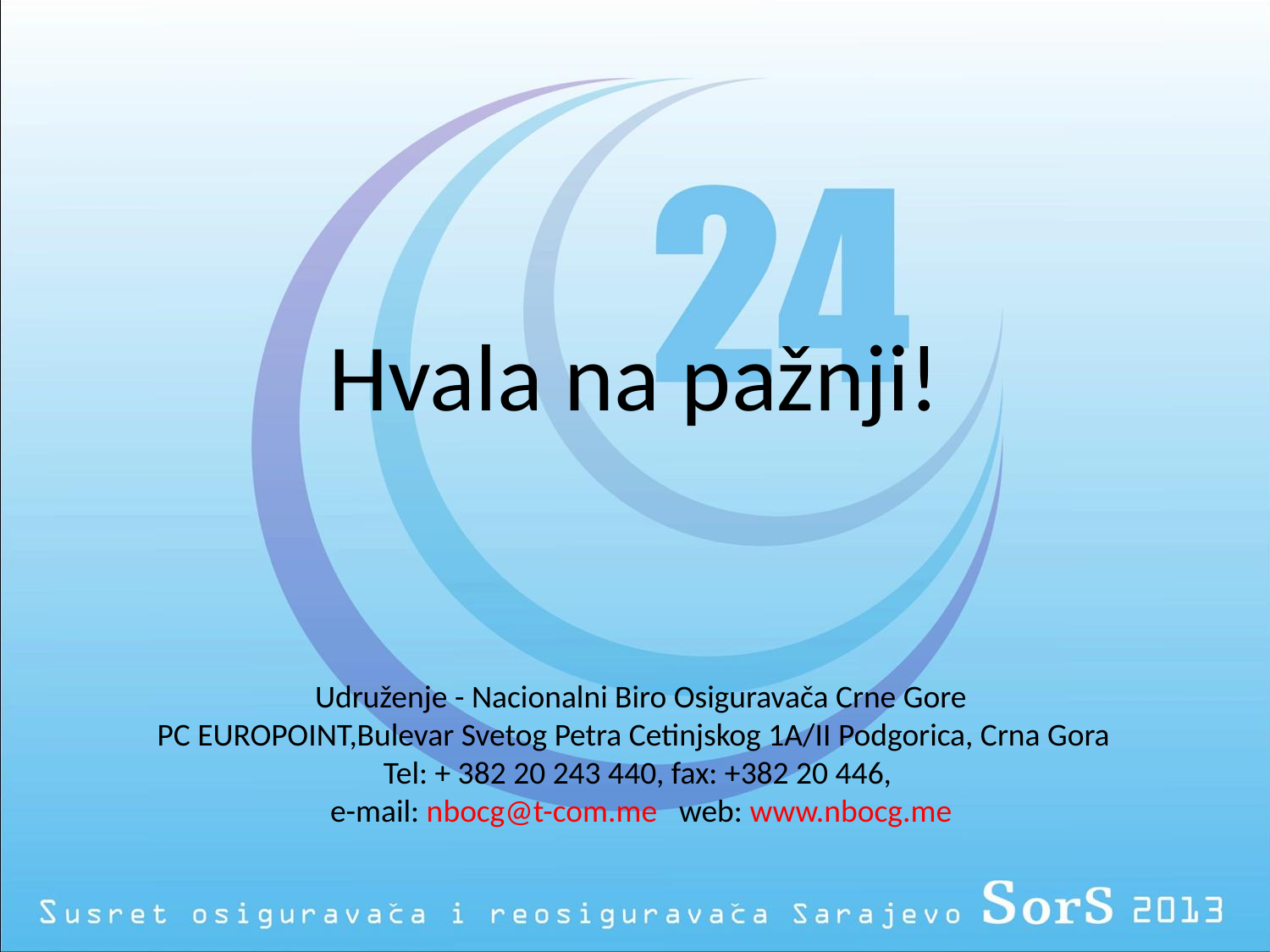

Hvala na pažnji!

Udruženje - Nacionalni Biro Osiguravača Crne Gore
PC EUROPOINT,Bulevar Svetog Petra Cetinjskog 1A/II Podgorica, Crna Gora
Tel: + 382 20 243 440, fax: +382 20 446,
e-mail: nbocg@t-com.me   web: www.nbocg.me